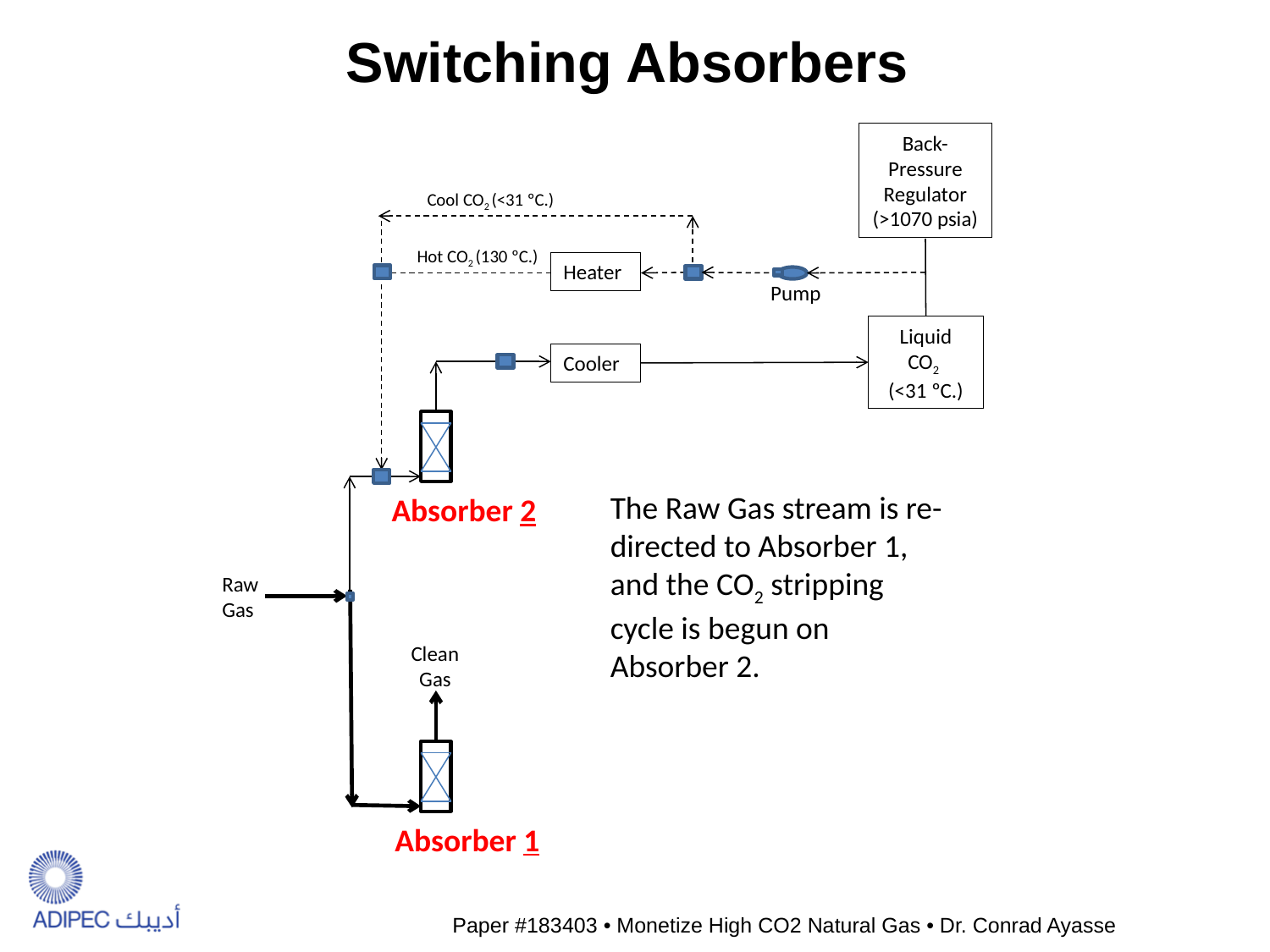

Switching Absorbers
Back-
Pressure
Regulator (>1070 psia)
Cool CO2 (<31 ºC.)
Hot CO2 (130 ºC.)
Heater

Pump
Liquid
CO2
(<31 ºC.)
Cooler

The Raw Gas stream is re-directed to Absorber 1, and the CO2 stripping cycle is begun on Absorber 2.
Absorber 2
Raw Gas

Clean
Gas

Absorber 1